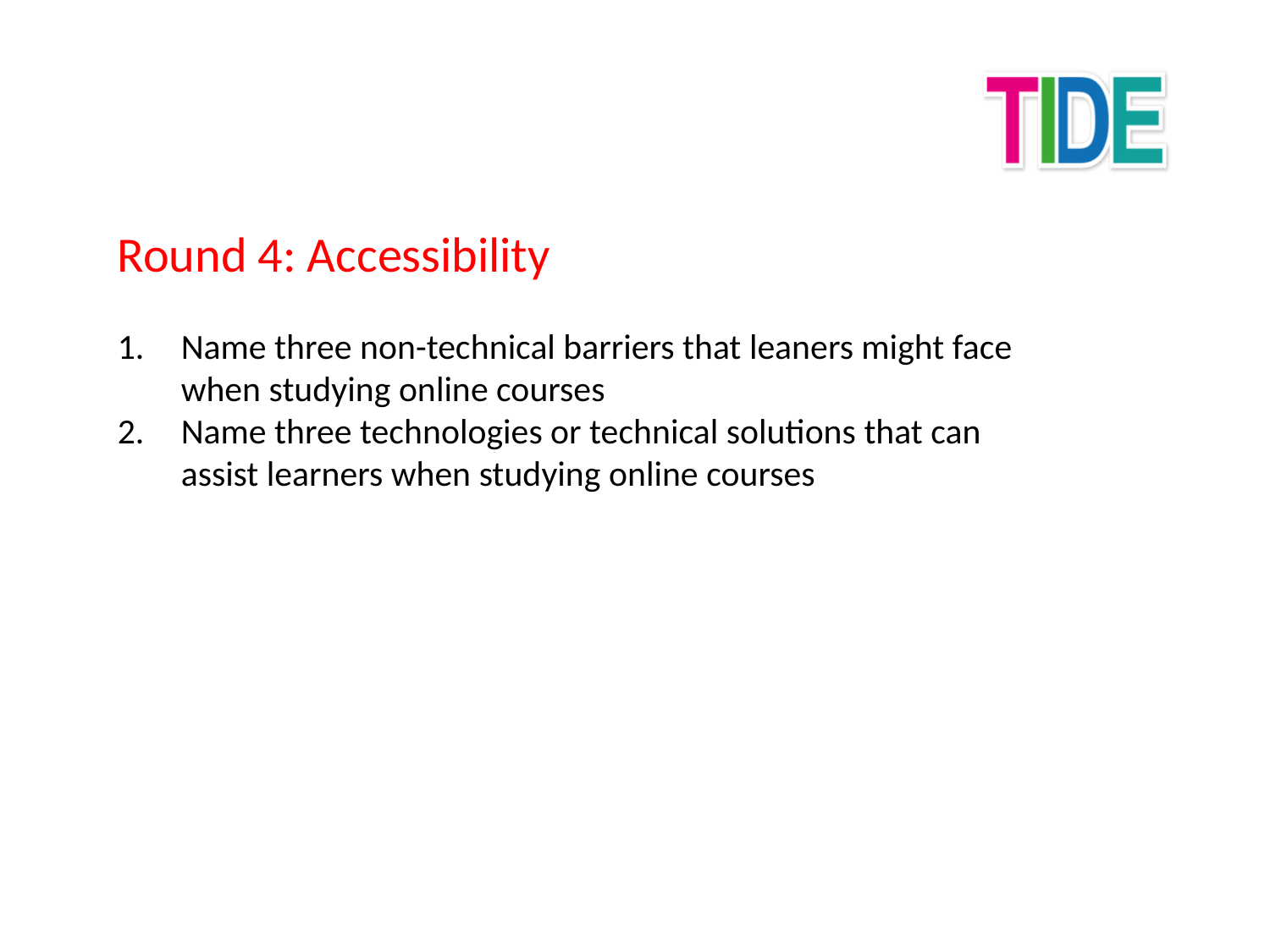

Round 4: Accessibility

Name three non-technical barriers that leaners might face when studying online courses
Name three technologies or technical solutions that can assist learners when studying online courses